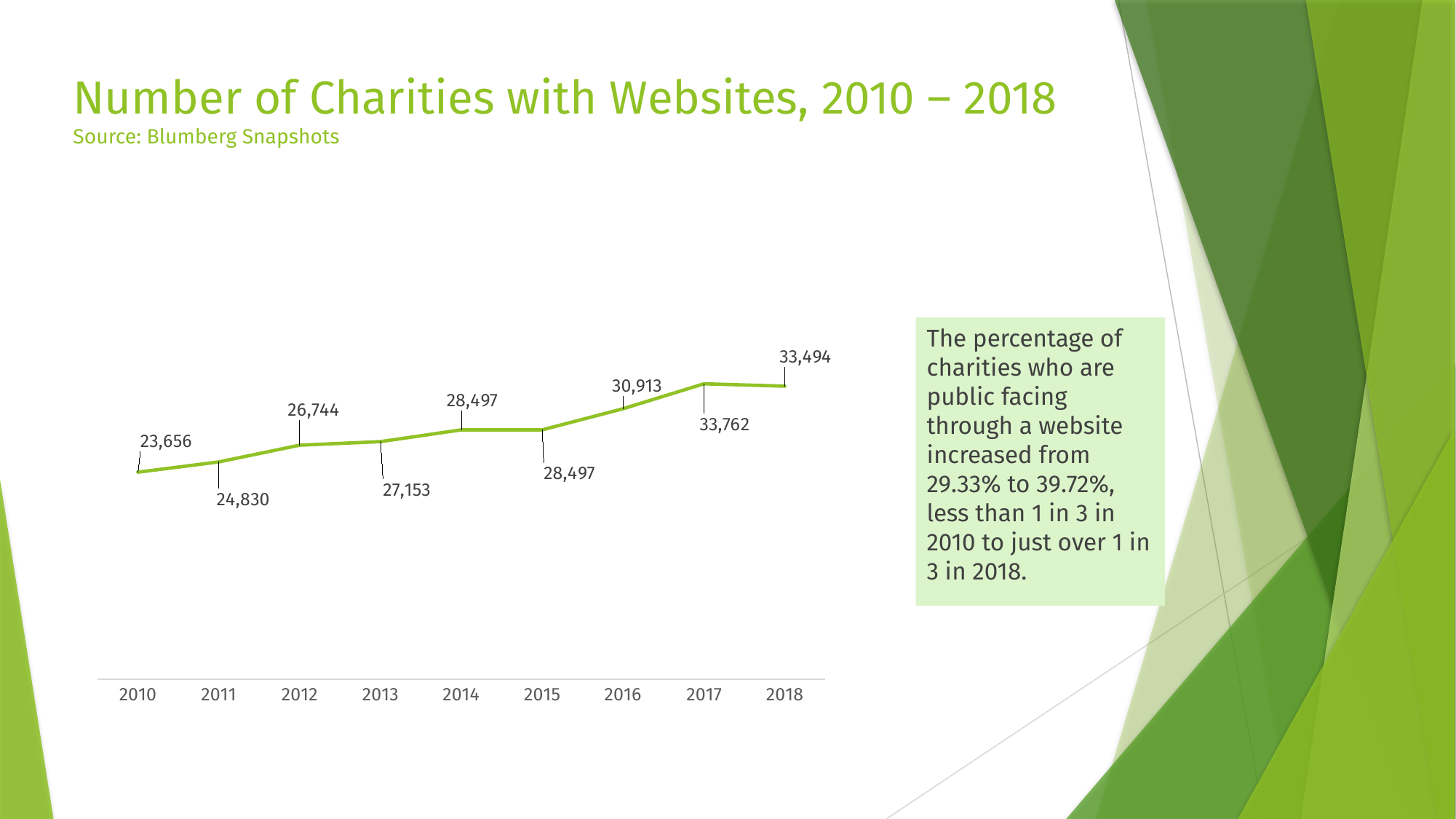

# Number of Charities with Websites, 2010 – 2018 Source: Blumberg Snapshots

### Chart

| Category | Number of Charities with Website |
|---|---|
| 2010 | 23656.0 |
| 2011 | 24830.0 |
| 2012 | 26744.0 |
| 2013 | 27153.0 |
| 2014 | 28497.0 |
| 2015 | 28497.0 |
| 2016 | 30913.0 |
| 2017 | 33762.0 |
| 2018 | 33494.0 |
The percentage of charities who are  public facing through a website increased from 29.33% to 39.72%, less than 1 in 3 in 2010 to just over 1 in 3 in 2018.